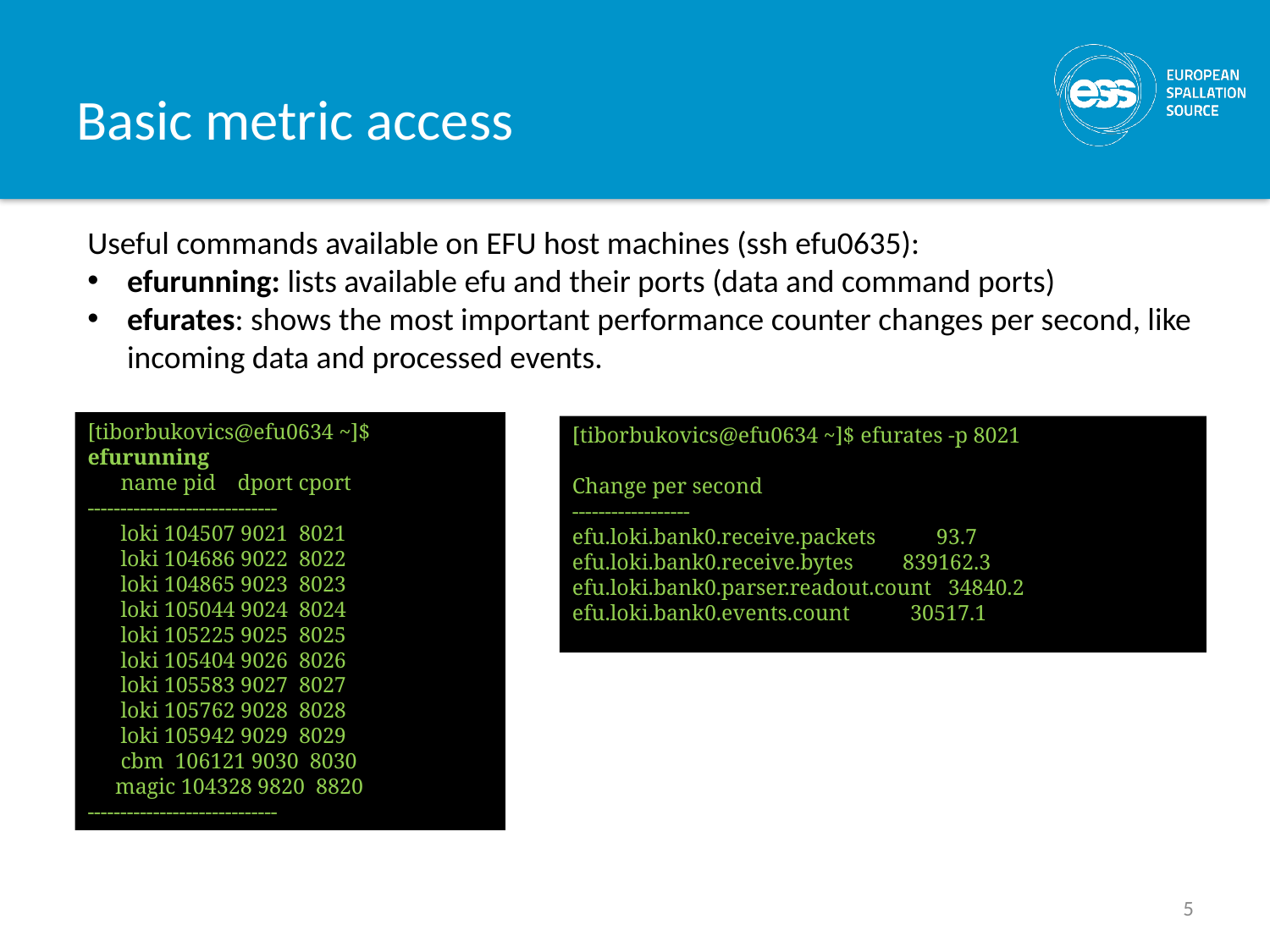

# Basic metric access
Useful commands available on EFU host machines (ssh efu0635):
efurunning: lists available efu and their ports (data and command ports)
efurates: shows the most important performance counter changes per second, like incoming data and processed events.
[tiborbukovics@efu0634 ~]$ efurunning
      name pid    dport cport
-----------------------------
      loki 104507 9021  8021
      loki 104686 9022  8022
      loki 104865 9023  8023
      loki 105044 9024  8024
      loki 105225 9025  8025
      loki 105404 9026  8026
      loki 105583 9027  8027
      loki 105762 9028  8028
      loki 105942 9029  8029
      cbm  106121 9030  8030
     magic 104328 9820  8820
-----------------------------
[tiborbukovics@efu0634 ~]$ efurates -p 8021

Change per second
------------------
efu.loki.bank0.receive.packets           93.7
efu.loki.bank0.receive.bytes         839162.3
efu.loki.bank0.parser.readout.count   34840.2
efu.loki.bank0.events.count           30517.1

5